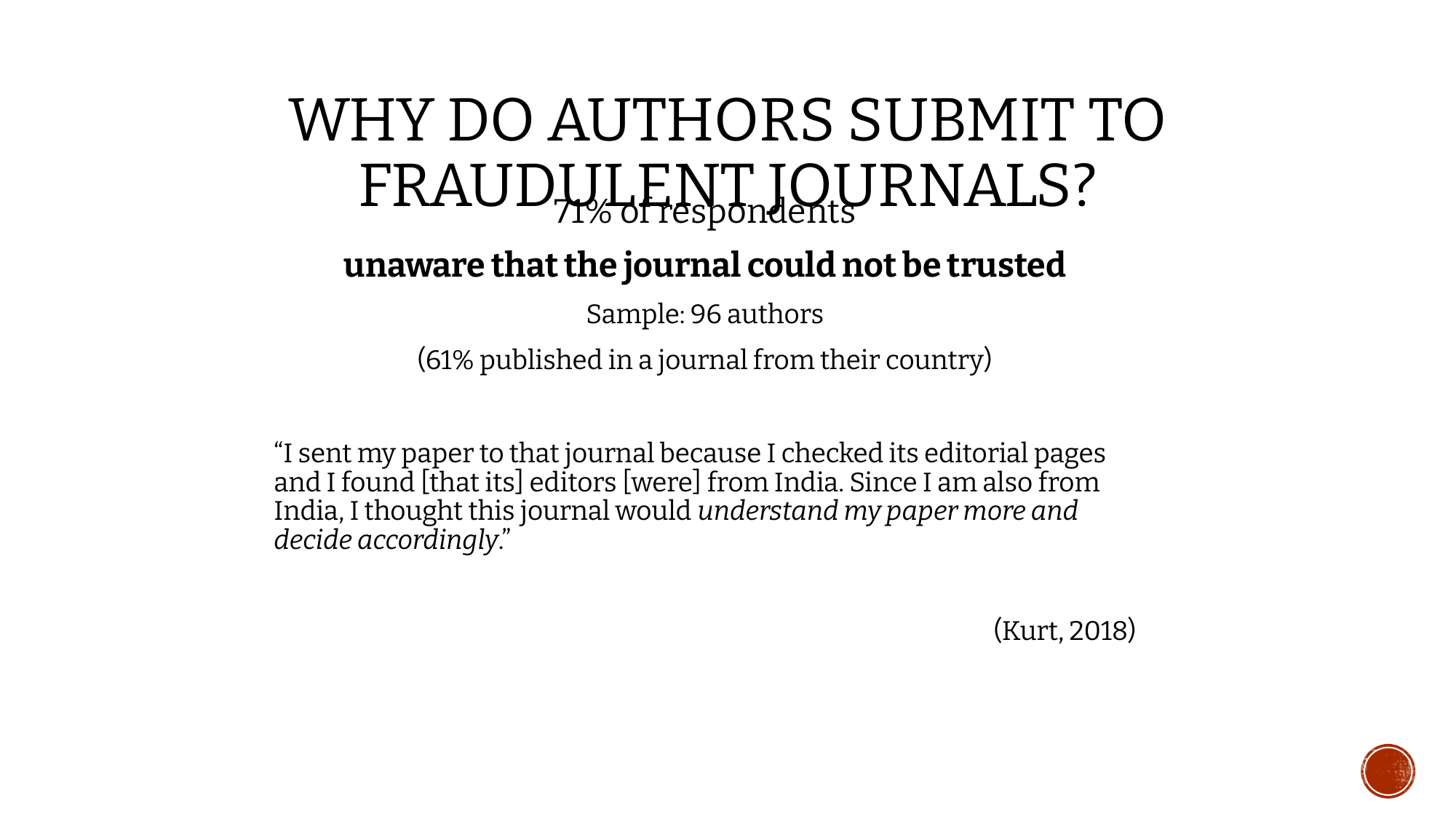

# Why do authors submit to fraudulent journals?
71% of respondents
unaware that the journal could not be trusted
Sample: 96 authors
(61% published in a journal from their country)

“I sent my paper to that journal because I checked its editorial pages and I found [that its] editors [were] from India. Since I am also from India, I thought this journal would understand my paper more and decide accordingly.”

(Kurt, 2018)